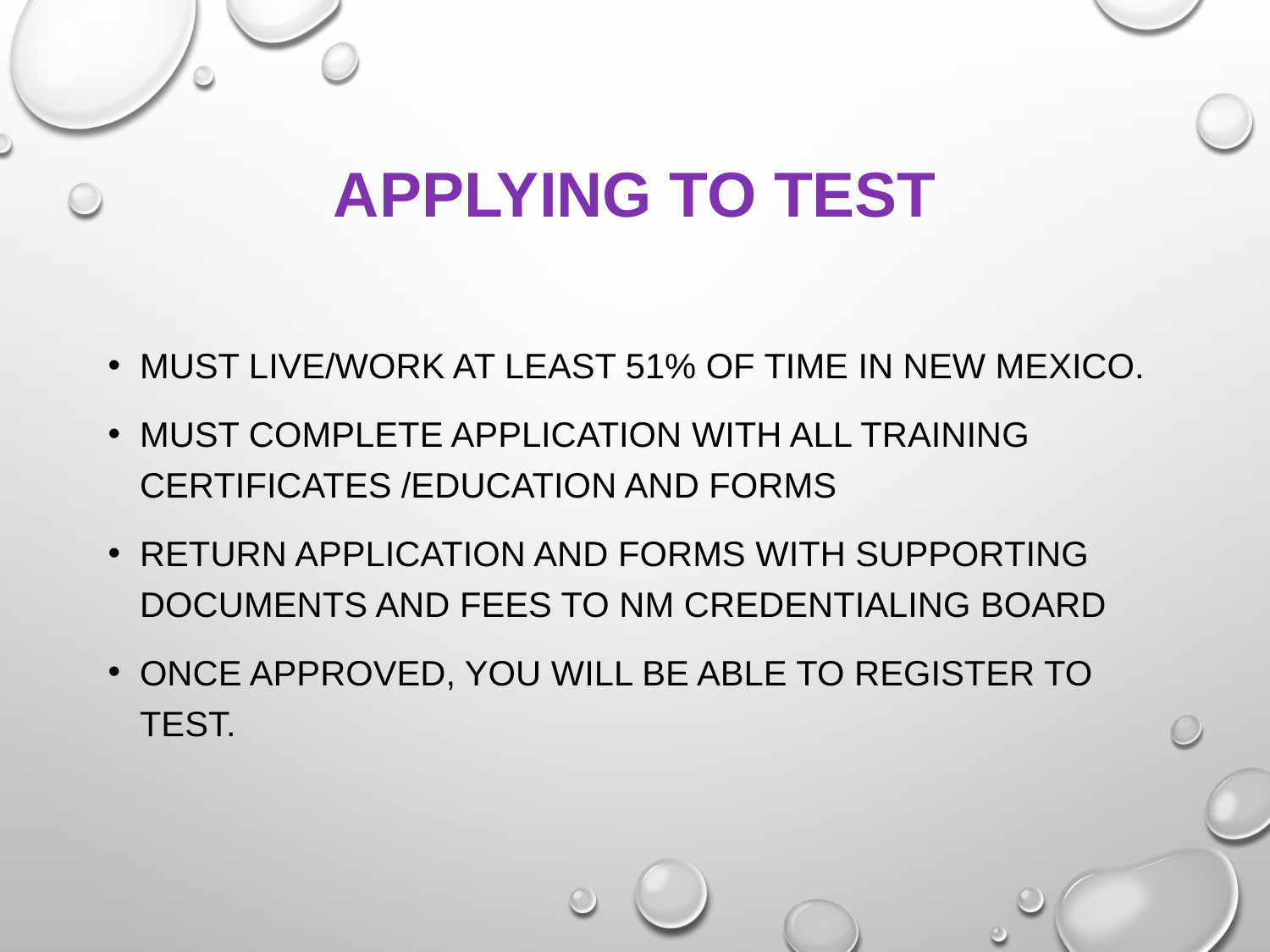

# Applying to Test
Must live/work at least 51% of time in New Mexico.
Must complete application with all training certificates /education and forms
Return application and forms with supporting documents and fees to NM Credentialing Board
Once approved, you will be able to register to test.